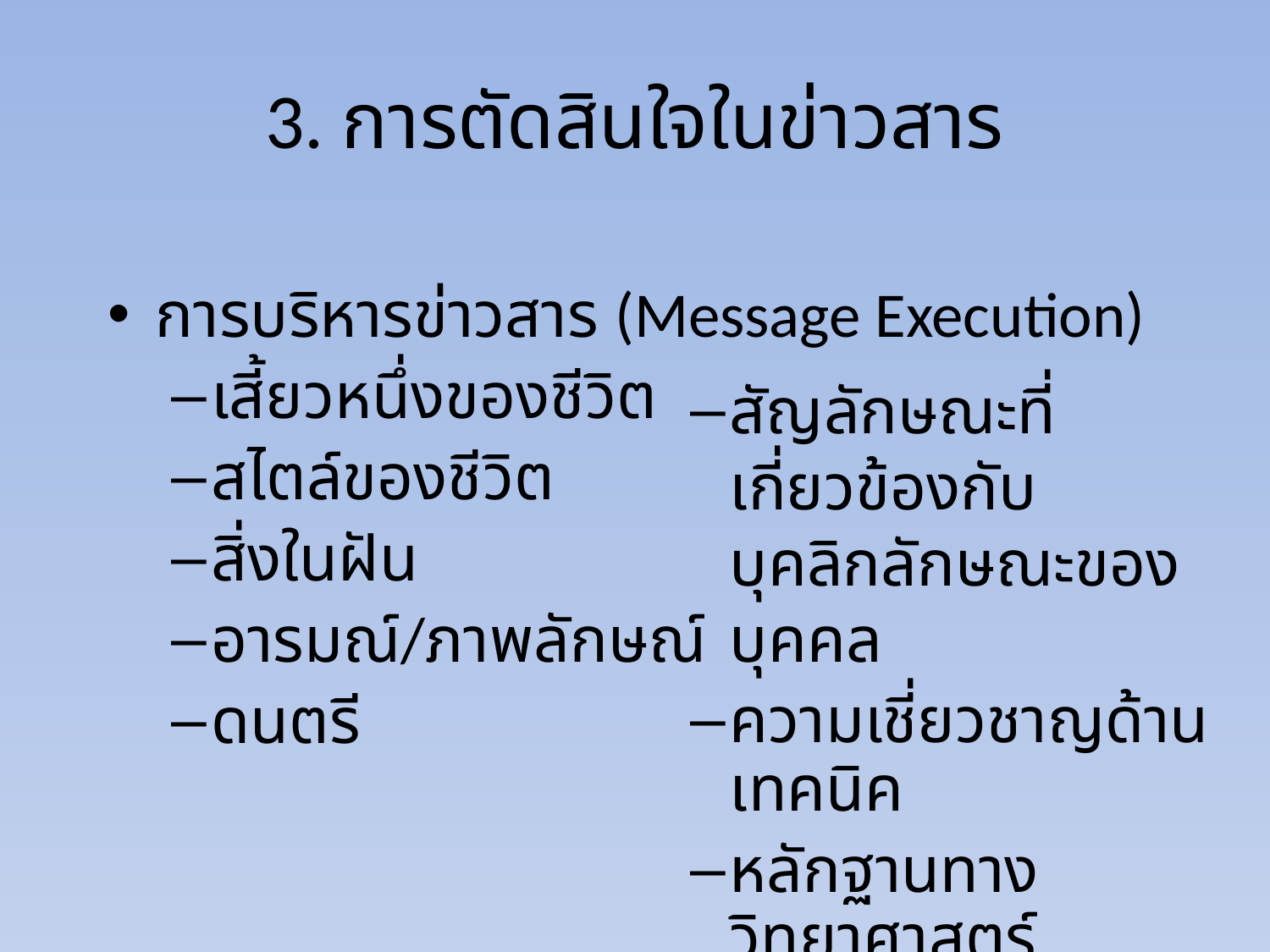

# 3. การตัดสินใจในข่าวสาร

สัญลักษณะที่เกี่ยวข้องกับบุคลิกลักษณะของบุคคล
ความเชี่ยวชาญด้านเทคนิค
หลักฐานทางวิทยาศาสตร์
การบริหารข่าวสาร (Message Execution)
เสี้ยวหนึ่งของชีวิต
สไตล์ของชีวิต
สิ่งในฝัน
อารมณ์/ภาพลักษณ์
ดนตรี